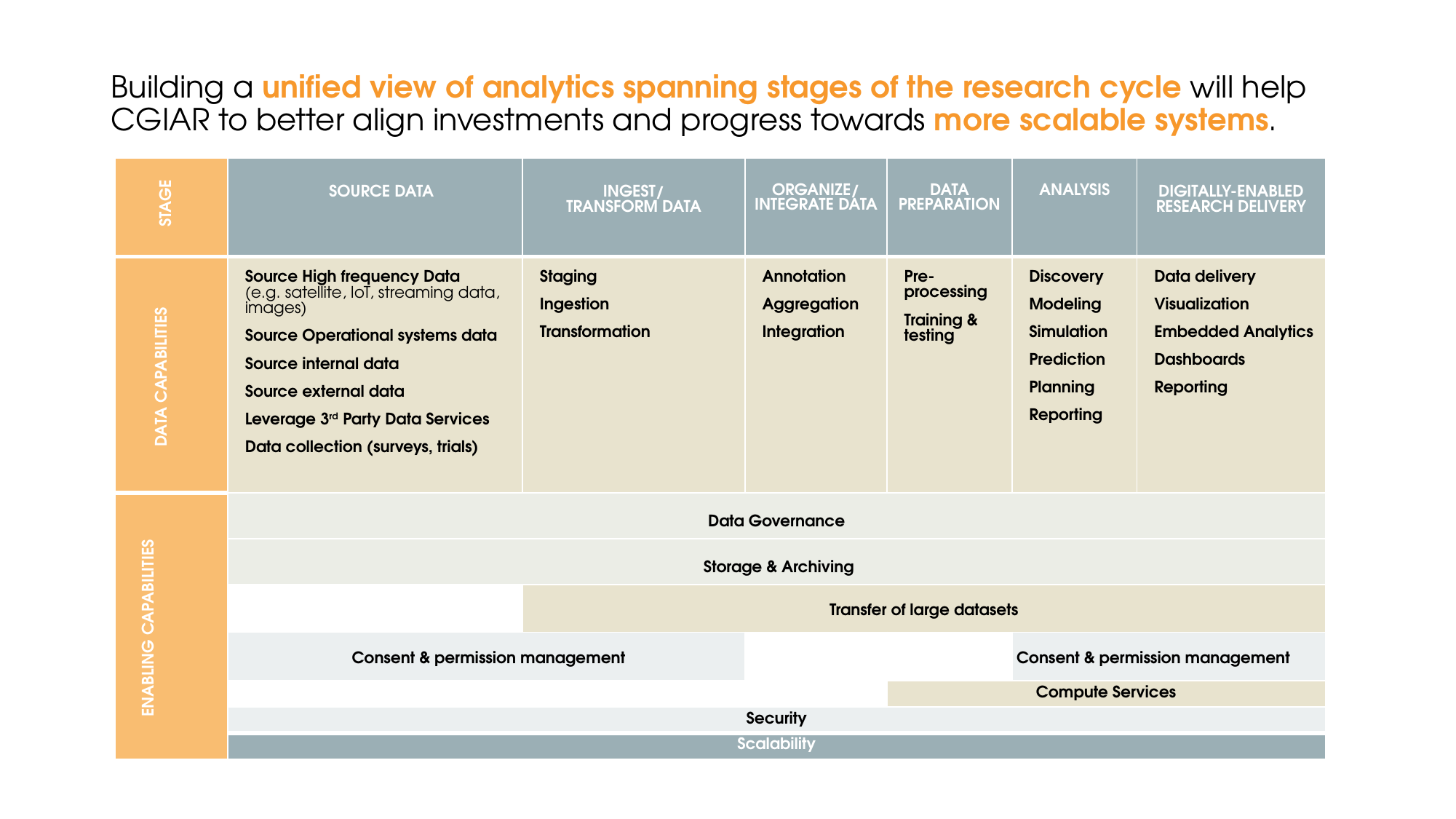

Building a unified view of analytics spanning stages of the research cycle will help CGIAR to better align investments and progress towards more scalable systems.
| STAGE | SOURCE DATA | INGEST/ TRANSFORM DATA | ORGANIZE/ INTEGRATE DATA | DATA PREPARATION | ANALYSIS | DIGITALLY-ENABLED RESEARCH DELIVERY |
| --- | --- | --- | --- | --- | --- | --- |
| DATA CAPABILITIES | Source High frequency Data (e.g. satellite, IoT, streaming data, images) Source Operational systems data Source internal data Source external data Leverage 3rd Party Data Services Data collection (surveys, trials) | Staging Ingestion Transformation | Annotation Aggregation Integration | Pre-processing Training & testing | Discovery Modeling Simulation Prediction Planning Reporting | Data delivery Visualization Embedded Analytics Dashboards Reporting |
| ENABLING CAPABILITIES | Data Governance |  |  |  |  |  |
| ENABLING CAPABILITIES | Storage & Archiving |  |  |  |  |  |
|  |  | Transfer of large datasets |  |  |  |  |
|  | Consent & permission management |  |  |  | Consent & permission management |  |
|  |  |  |  | Compute Services |  |  |
|  | Security |  |  |  |  |  |
|  | Scalability |  |  |  |  |  |